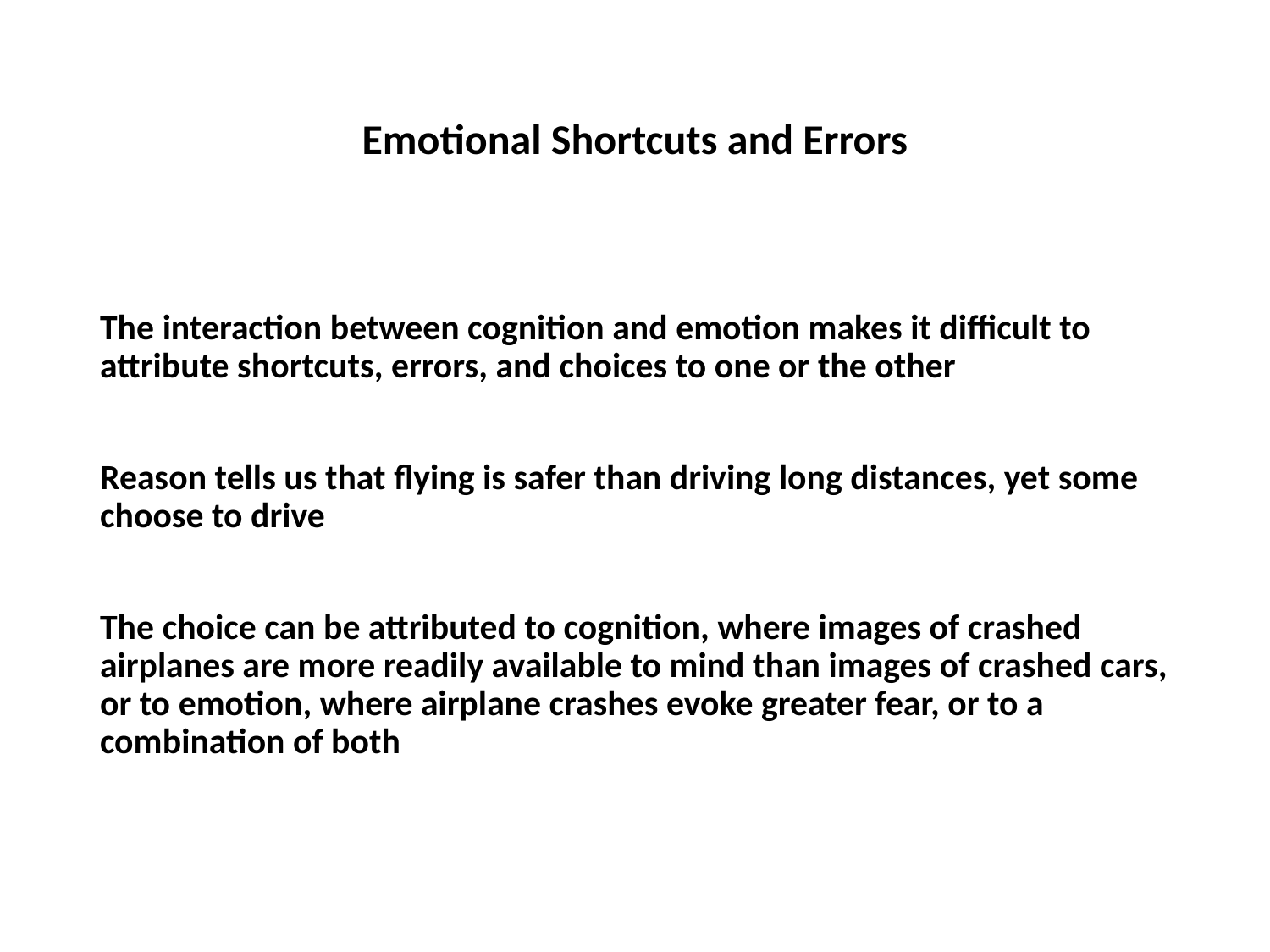

# Emotional Shortcuts and Errors

The interaction between cognition and emotion makes it difficult to attribute shortcuts, errors, and choices to one or the other

Reason tells us that flying is safer than driving long distances, yet some choose to drive

The choice can be attributed to cognition, where images of crashed airplanes are more readily available to mind than images of crashed cars, or to emotion, where airplane crashes evoke greater fear, or to a combination of both